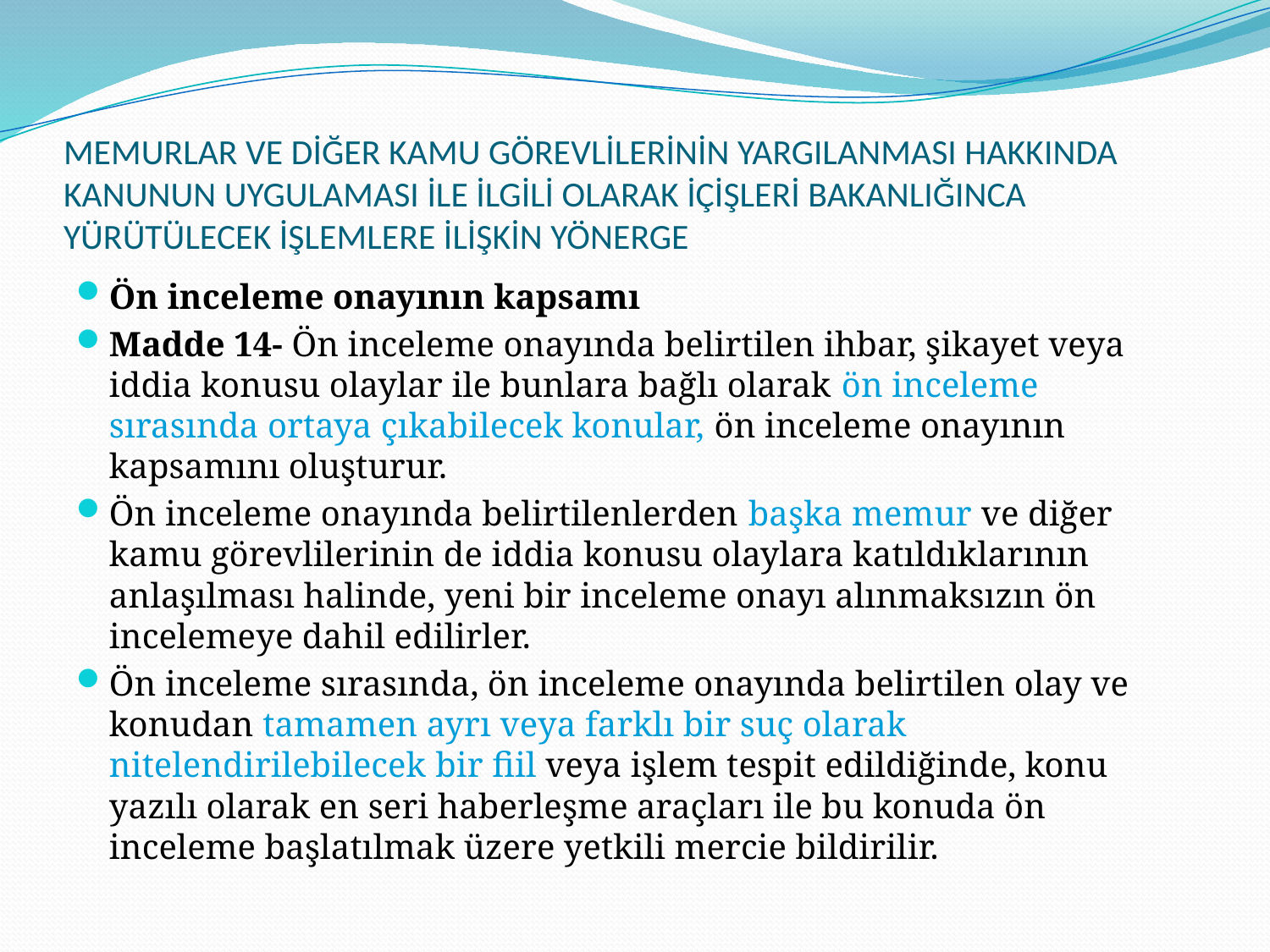

# MEMURLAR VE DİĞER KAMU GÖREVLİLERİNİN YARGILANMASI HAKKINDA KANUNUN UYGULAMASI İLE İLGİLİ OLARAK İÇİŞLERİ BAKANLIĞINCA YÜRÜTÜLECEK İŞLEMLERE İLİŞKİN YÖNERGE
Ön inceleme onayının kapsamı
Madde 14- Ön inceleme onayında belirtilen ihbar, şikayet veya iddia konusu olaylar ile bunlara bağlı olarak ön inceleme sırasında ortaya çıkabilecek konular, ön inceleme onayının kapsamını oluşturur.
Ön inceleme onayında belirtilenlerden başka memur ve diğer kamu görevlilerinin de iddia konusu olaylara katıldıklarının anlaşılması halinde, yeni bir inceleme onayı alınmaksızın ön incelemeye dahil edilirler.
Ön inceleme sırasında, ön inceleme onayında belirtilen olay ve konudan tamamen ayrı veya farklı bir suç olarak nitelendirilebilecek bir fiil veya işlem tespit edildiğinde, konu yazılı olarak en seri haberleşme araçları ile bu konuda ön inceleme başlatılmak üzere yetkili mercie bildirilir.